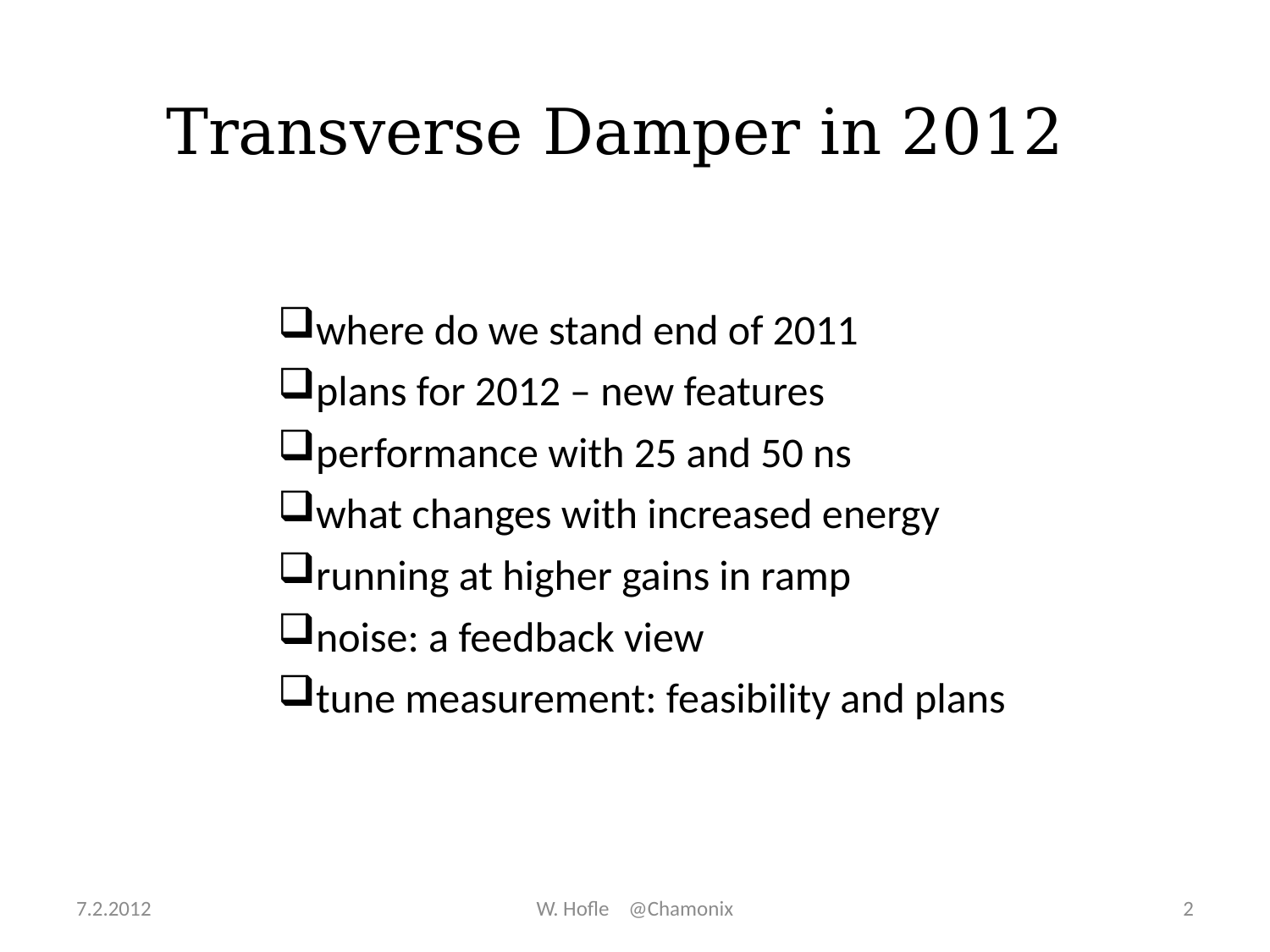

Transverse Damper in 2012
where do we stand end of 2011
plans for 2012 – new features
performance with 25 and 50 ns
what changes with increased energy
running at higher gains in ramp
noise: a feedback view
tune measurement: feasibility and plans
7.2.2012
W. Hofle    @Chamonix
2